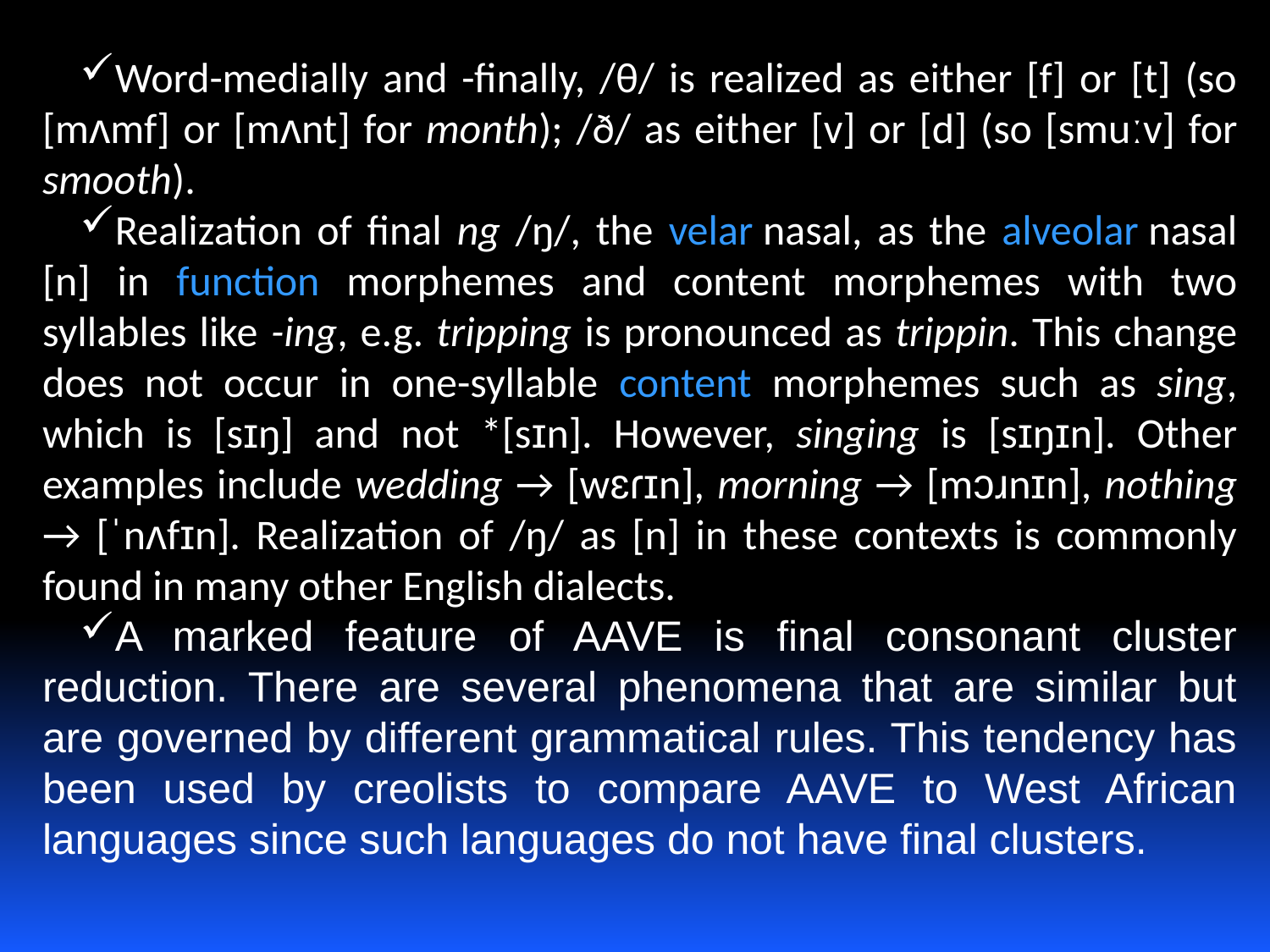

Word-medially and -finally, /θ/ is realized as either [f] or [t] (so [mʌmf] or [mʌnt] for month); /ð/ as either [v] or [d] (so [smuːv] for smooth).
Realization of final ng /ŋ/, the velar nasal, as the alveolar nasal [n] in function morphemes and content morphemes with two syllables like -ing, e.g. tripping is pronounced as trippin. This change does not occur in one-syllable content morphemes such as sing, which is [sɪŋ] and not *[sɪn]. However, singing is [sɪŋɪn]. Other examples include wedding → [wɛɾɪn], morning → [mɔɹnɪn], nothing → [ˈnʌfɪn]. Realization of /ŋ/ as [n] in these contexts is commonly found in many other English dialects.
A marked feature of AAVE is final consonant cluster reduction. There are several phenomena that are similar but are governed by different grammatical rules. This tendency has been used by creolists to compare AAVE to West African languages since such languages do not have final clusters.